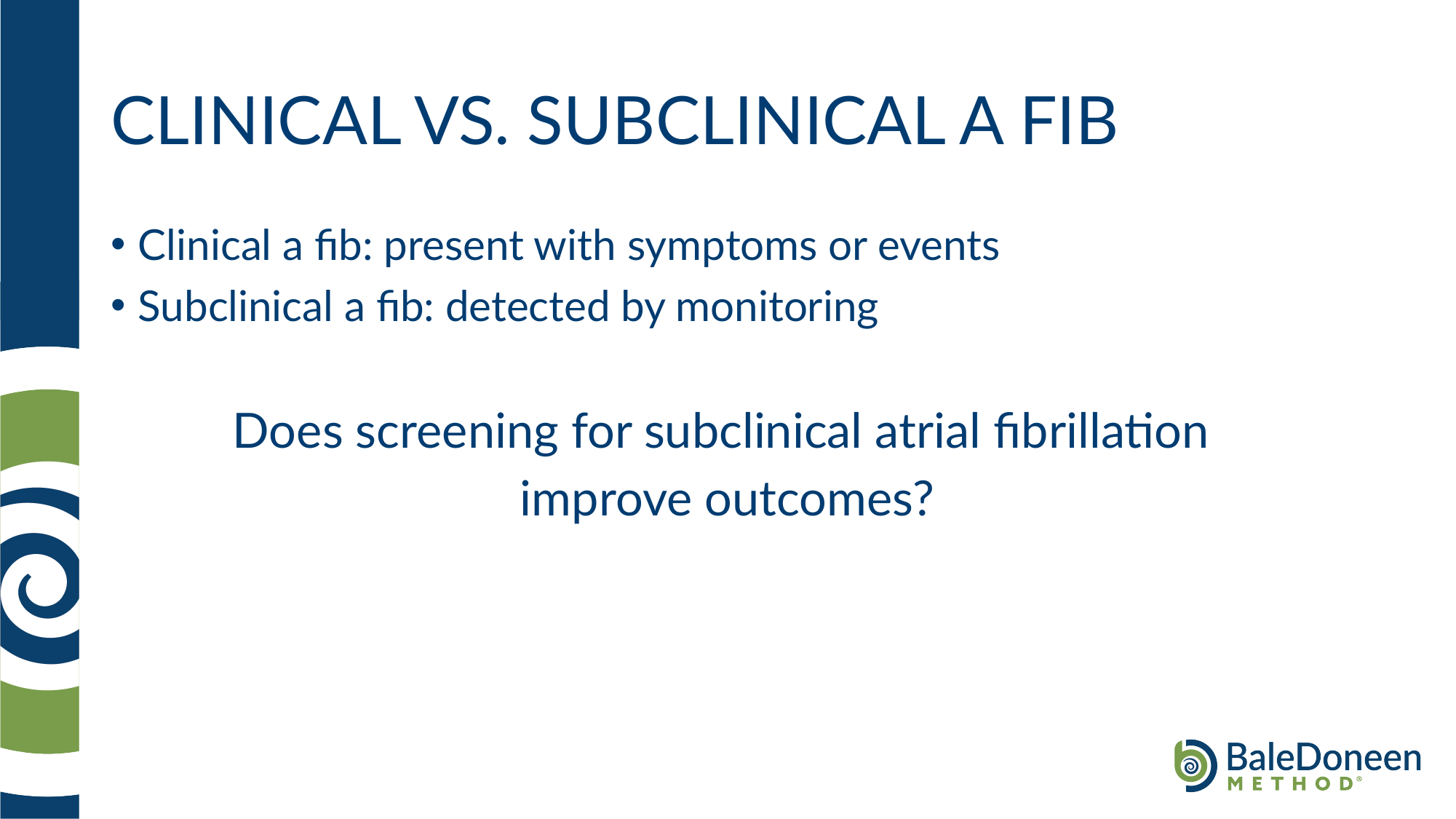

# CLINICAL VS. SUBCLINICAL A FIB
Clinical a fib: present with symptoms or events
Subclinical a fib: detected by monitoring

Does screening for subclinical atrial fibrillation
improve outcomes?